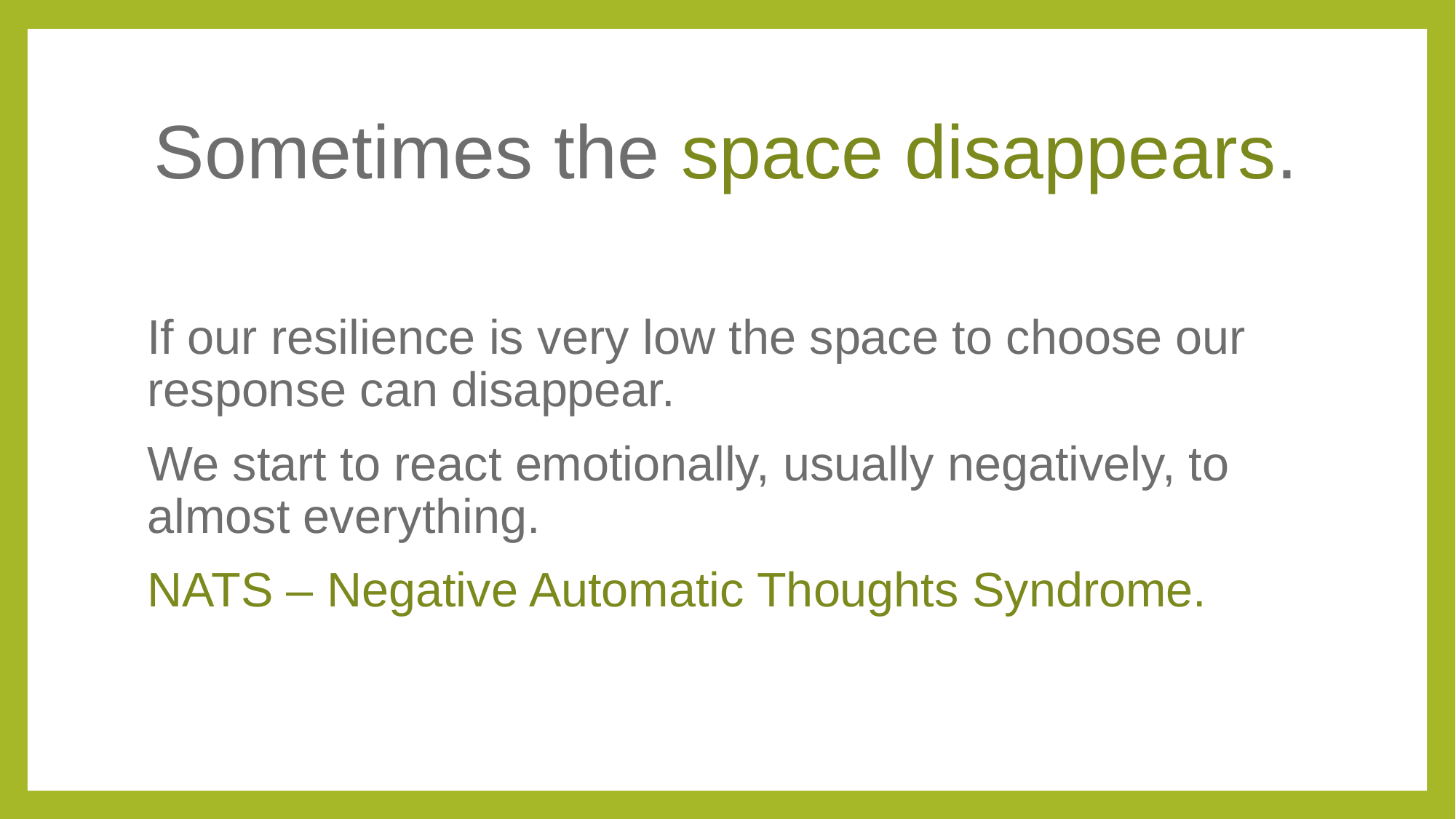

# Sometimes the space disappears.

If our resilience is very low the space to choose our response can disappear.
We start to react emotionally, usually negatively, to almost everything.
NATS – Negative Automatic Thoughts Syndrome.